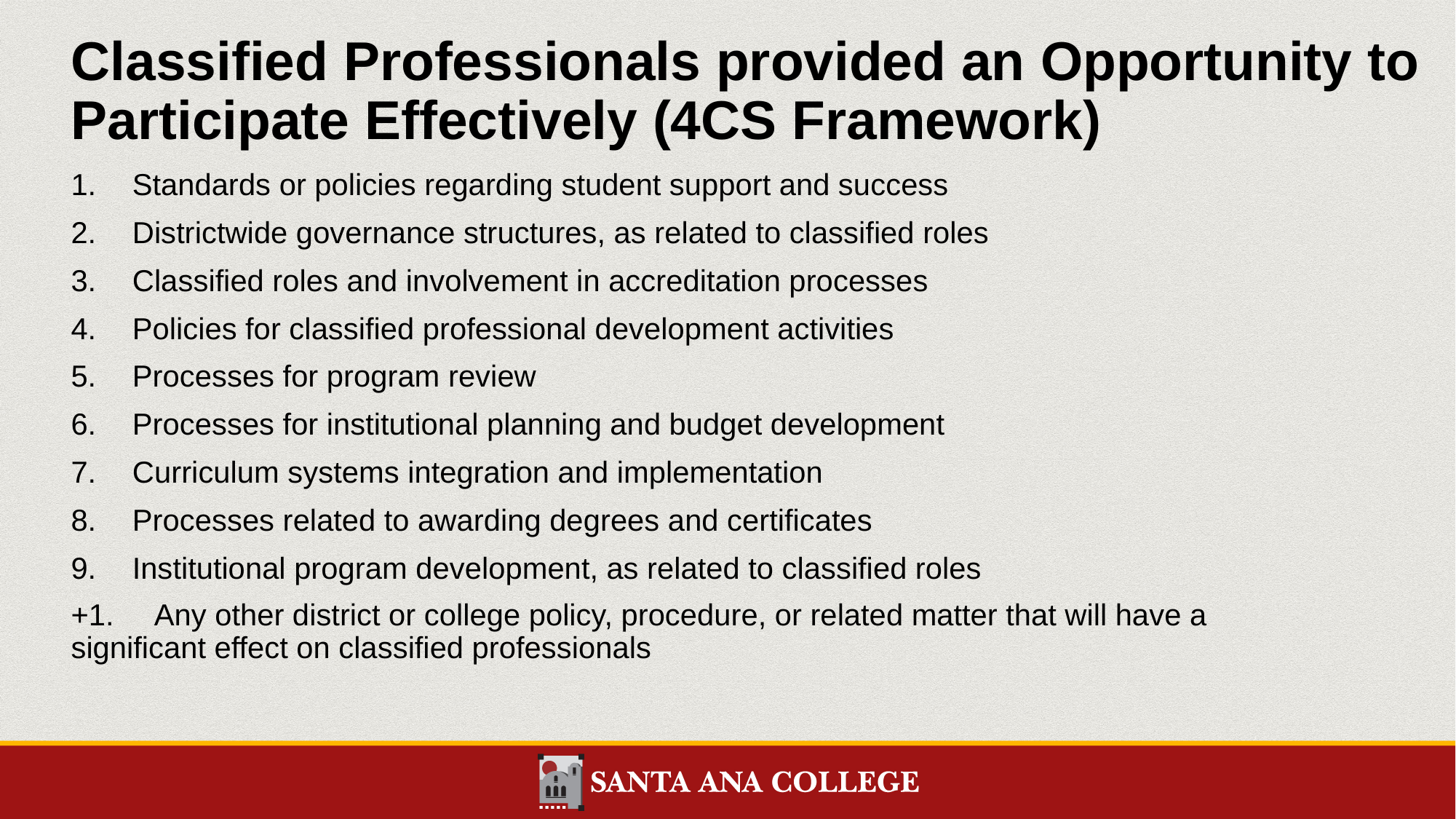

# Classified Professionals provided an Opportunity to Participate Effectively (4CS Framework)
Standards or policies regarding student support and success
Districtwide governance structures, as related to classified roles
Classified roles and involvement in accreditation processes
Policies for classified professional development activities
Processes for program review
Processes for institutional planning and budget development
Curriculum systems integration and implementation
Processes related to awarding degrees and certificates
Institutional program development, as related to classified roles
+1.     Any other district or college policy, procedure, or related matter that will have a significant effect on classified professionals